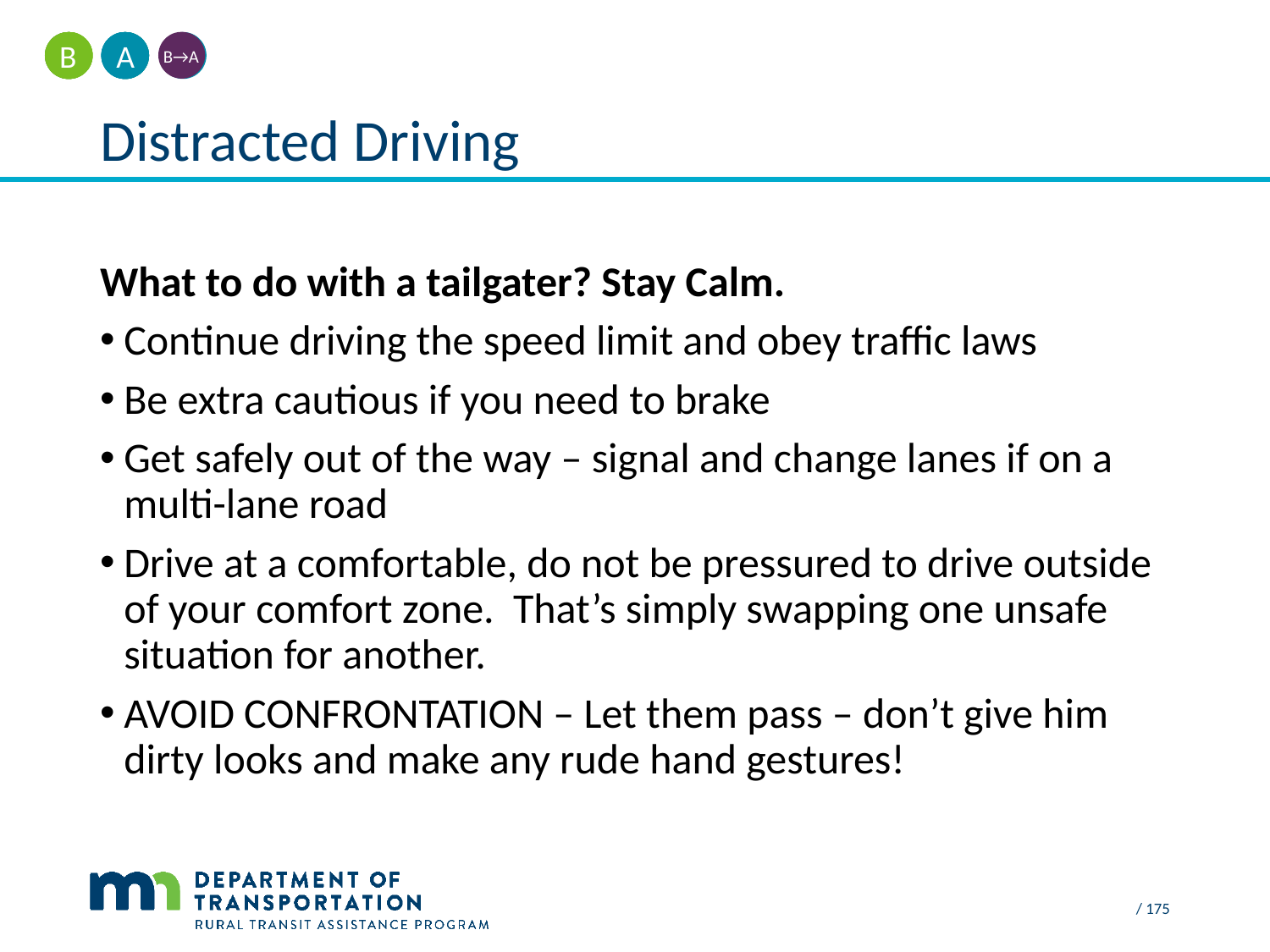

A
B

B→A
# Distracted Driving
What to do with a tailgater? Stay Calm.
Continue driving the speed limit and obey traffic laws
Be extra cautious if you need to brake
Get safely out of the way – signal and change lanes if on a multi-lane road
Drive at a comfortable, do not be pressured to drive outside of your comfort zone.  That’s simply swapping one unsafe situation for another.
AVOID CONFRONTATION – Let them pass – don’t give him dirty looks and make any rude hand gestures!

 / 175